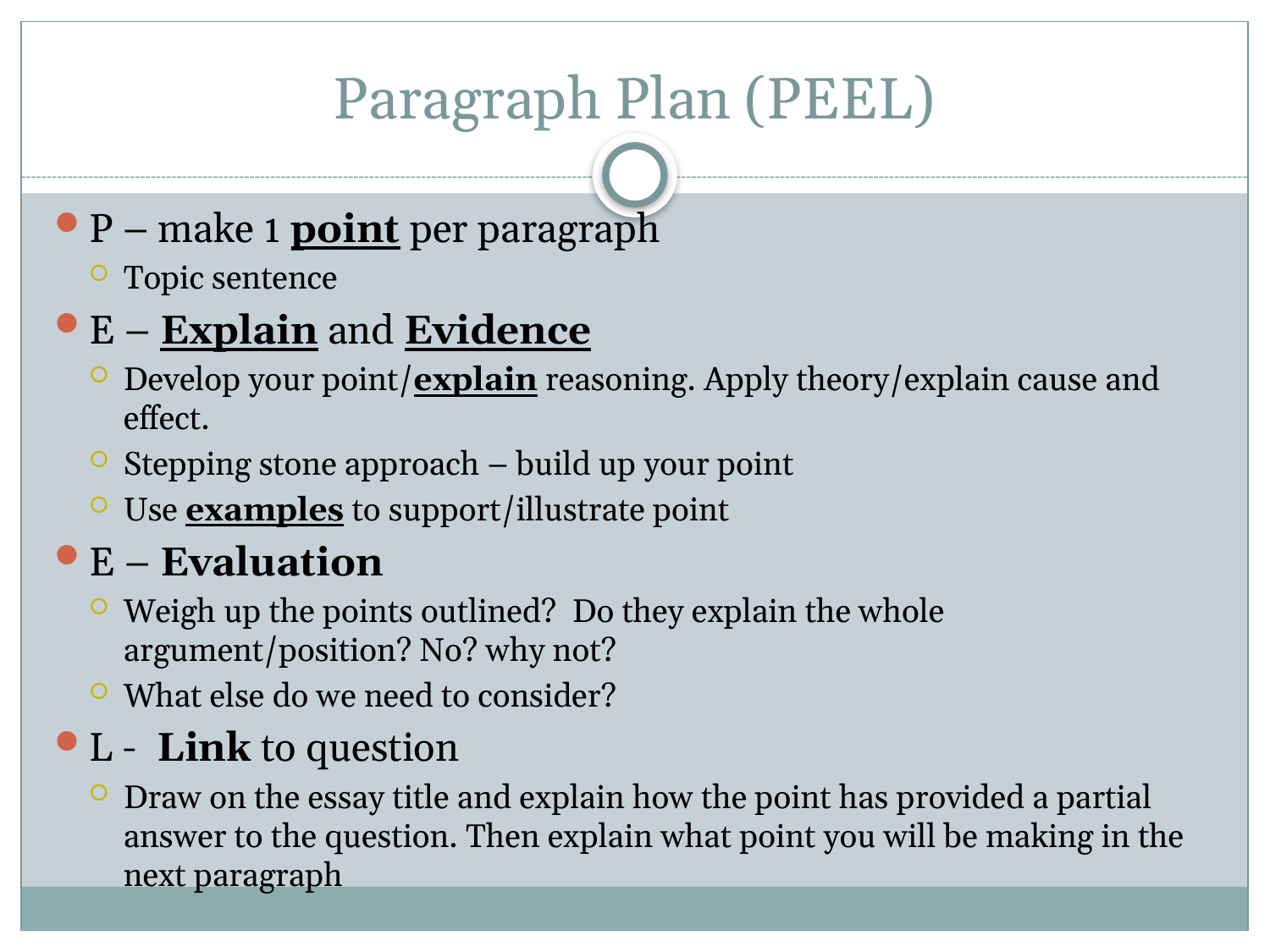

# Paragraph Plan (PEEL)
P – make 1 point per paragraph
Topic sentence
E – Explain and Evidence
Develop your point/explain reasoning. Apply theory/explain cause and effect.
Stepping stone approach – build up your point
Use examples to support/illustrate point
E – Evaluation
Weigh up the points outlined?  Do they explain the whole argument/position? No? why not?
What else do we need to consider?
L -  Link to question
Draw on the essay title and explain how the point has provided a partial answer to the question. Then explain what point you will be making in the next paragraph